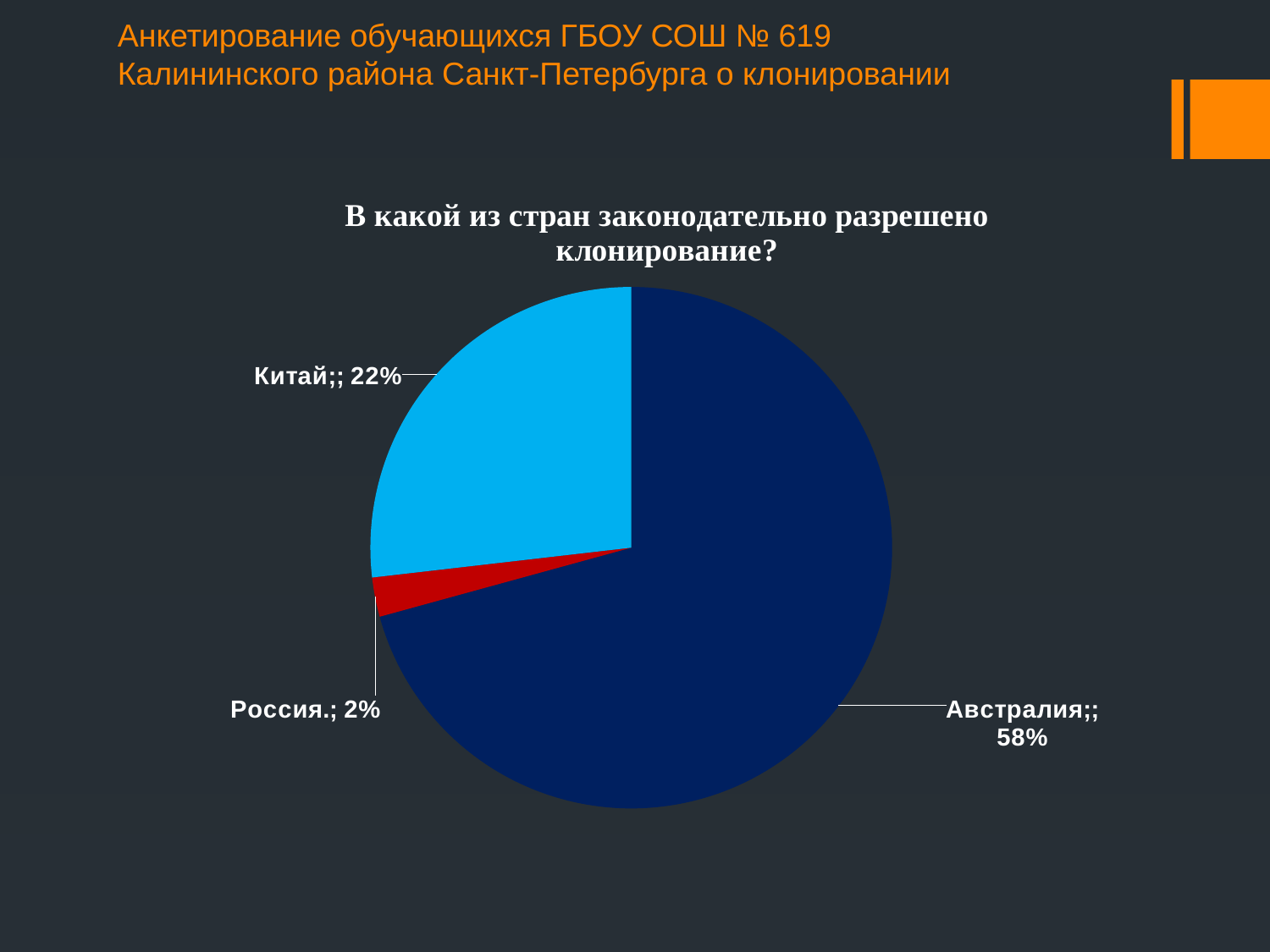

Анкетирование обучающихся ГБОУ СОШ № 619 Калининского района Санкт-Петербурга о клонировании

### Chart: В какой из стран законодательно разрешено клонирование?

| Category |  |
|---|---|
| Австралия; | 0.58 |
| Россия. | 0.02 |
| Китай; | 0.22 |